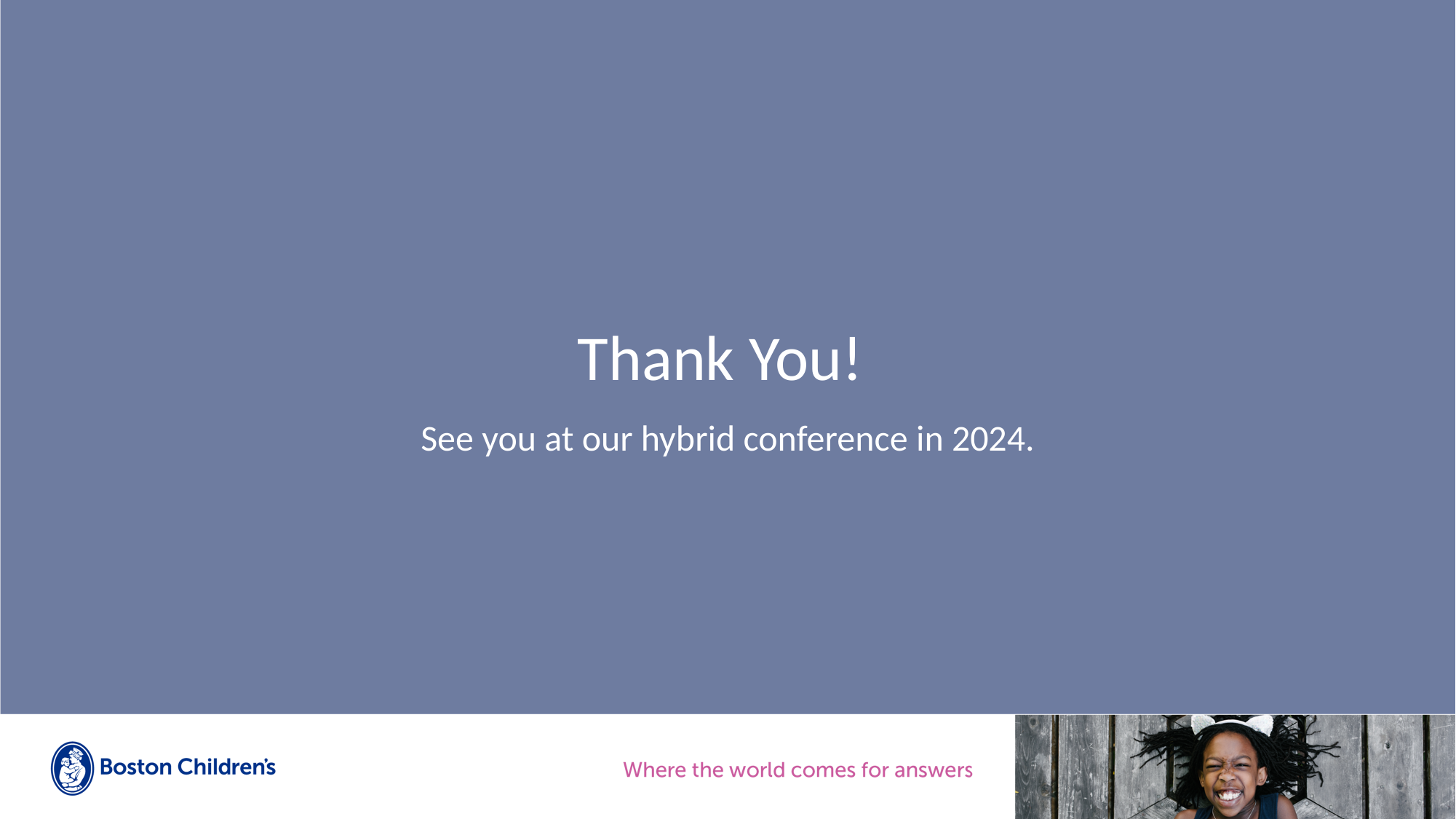

# Thank You! See you at our hybrid conference in 2024.